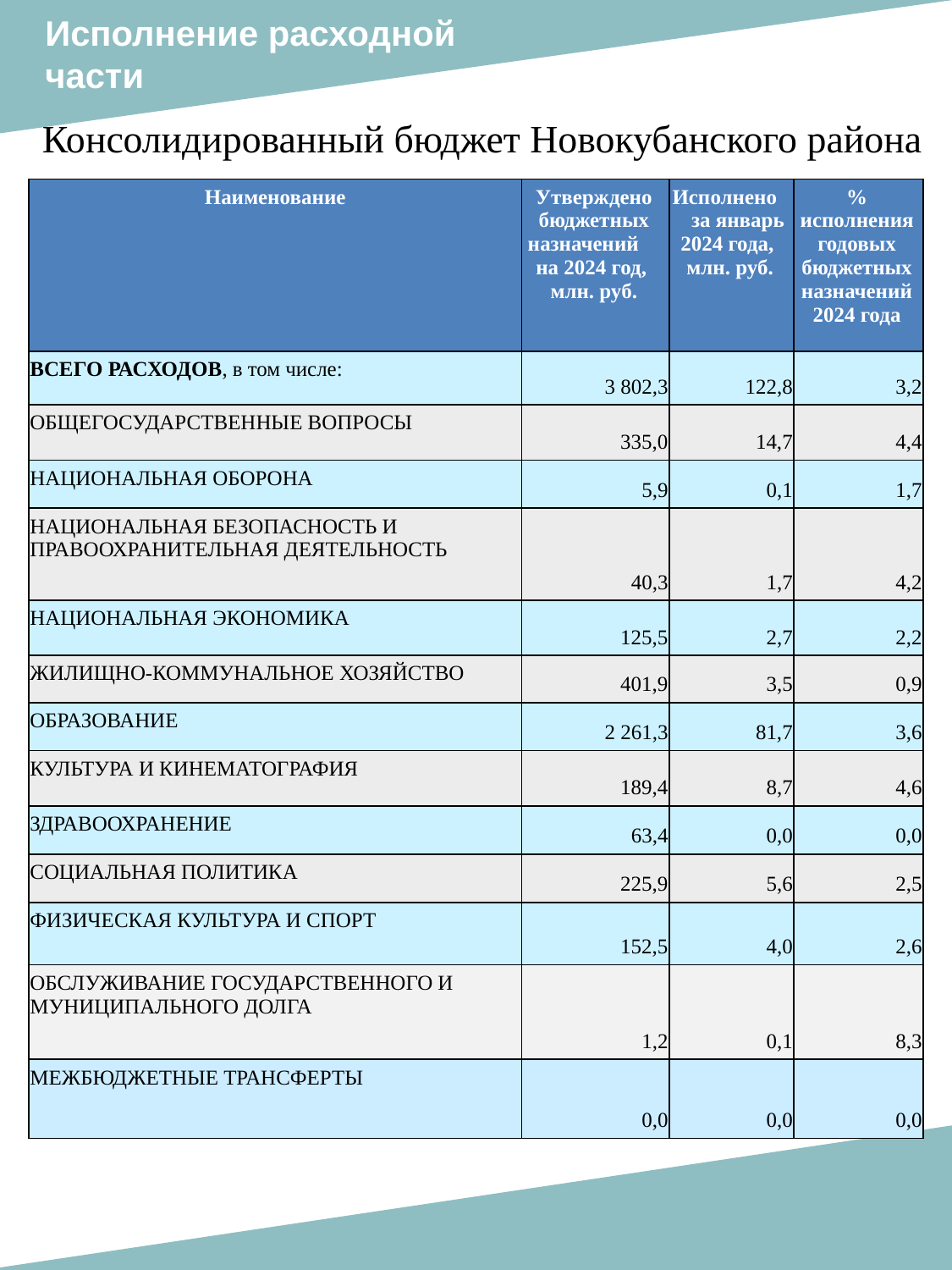

Исполнение расходной
части
Консолидированный бюджет Новокубанского района
| Наименование | Утверждено бюджетных назначений на 2024 год, млн. руб. | Исполнено за январь 2024 года, млн. руб. | % исполнения годовых бюджетных назначений 2024 года |
| --- | --- | --- | --- |
| ВСЕГО РАСХОДОВ, в том числе: | 3 802,3 | 122,8 | 3,2 |
| ОБЩЕГОСУДАРСТВЕННЫЕ ВОПРОСЫ | 335,0 | 14,7 | 4,4 |
| НАЦИОНАЛЬНАЯ ОБОРОНА | 5,9 | 0,1 | 1,7 |
| НАЦИОНАЛЬНАЯ БЕЗОПАСНОСТЬ И ПРАВООХРАНИТЕЛЬНАЯ ДЕЯТЕЛЬНОСТЬ | 40,3 | 1,7 | 4,2 |
| НАЦИОНАЛЬНАЯ ЭКОНОМИКА | 125,5 | 2,7 | 2,2 |
| ЖИЛИЩНО-КОММУНАЛЬНОЕ ХОЗЯЙСТВО | 401,9 | 3,5 | 0,9 |
| ОБРАЗОВАНИЕ | 2 261,3 | 81,7 | 3,6 |
| КУЛЬТУРА И КИНЕМАТОГРАФИЯ | 189,4 | 8,7 | 4,6 |
| ЗДРАВООХРАНЕНИЕ | 63,4 | 0,0 | 0,0 |
| СОЦИАЛЬНАЯ ПОЛИТИКА | 225,9 | 5,6 | 2,5 |
| ФИЗИЧЕСКАЯ КУЛЬТУРА И СПОРТ | 152,5 | 4,0 | 2,6 |
| ОБСЛУЖИВАНИЕ ГОСУДАРСТВЕННОГО И МУНИЦИПАЛЬНОГО ДОЛГА | 1,2 | 0,1 | 8,3 |
| МЕЖБЮДЖЕТНЫЕ ТРАНСФЕРТЫ | 0,0 | 0,0 | 0,0 |